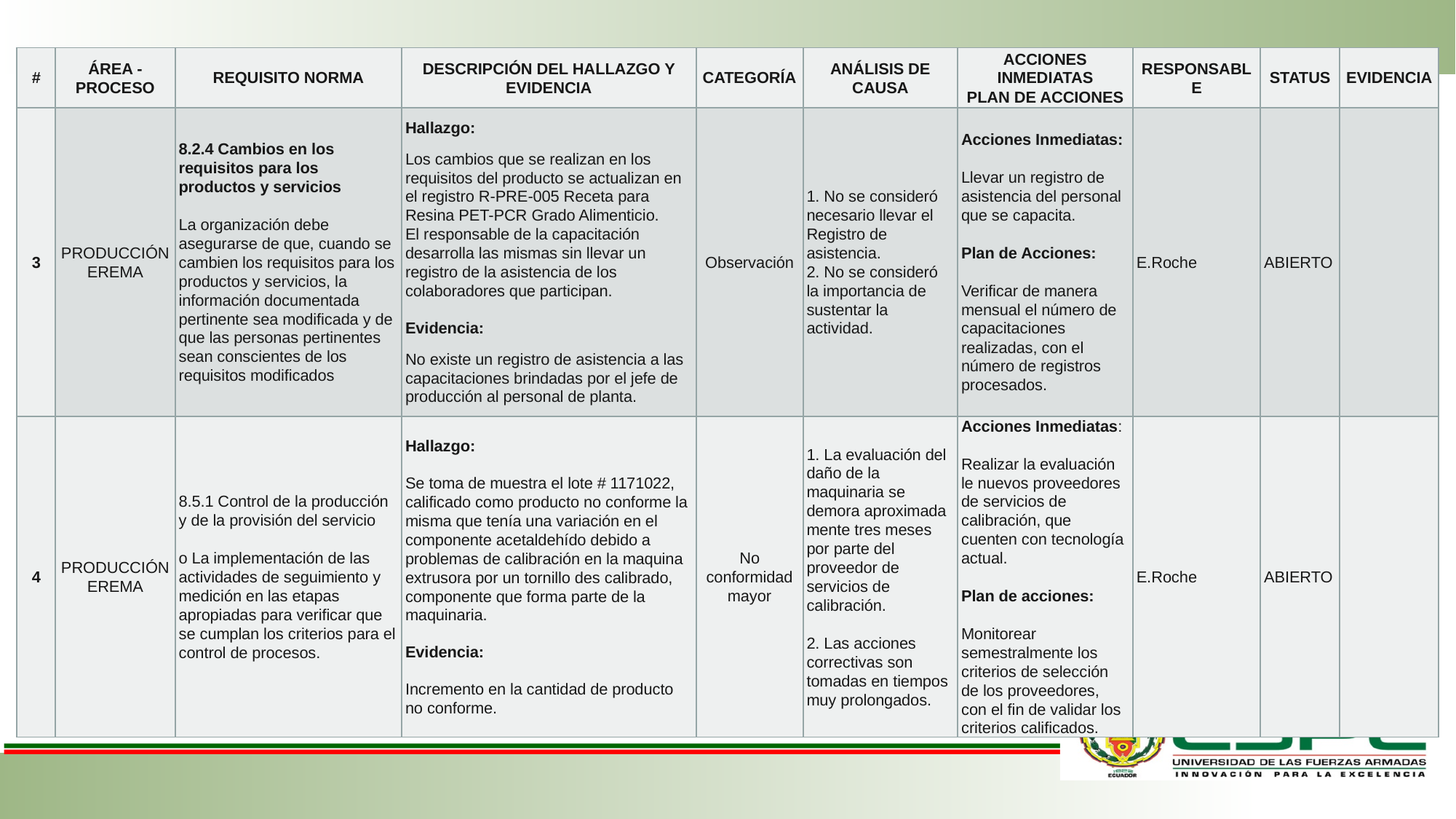

| # | ÁREA - PROCESO | REQUISITO NORMA | DESCRIPCIÓN DEL HALLAZGO Y EVIDENCIA | CATEGORÍA | ANÁLISIS DE CAUSA | ACCIONES INMEDIATAS PLAN DE ACCIONES | RESPONSABLE | STATUS | EVIDENCIA |
| --- | --- | --- | --- | --- | --- | --- | --- | --- | --- |
| 3 | PRODUCCIÓN EREMA | 8.2.4 Cambios en los requisitos para los productos y servicios La organización debe asegurarse de que, cuando se cambien los requisitos para los productos y servicios, la información documentada pertinente sea modificada y de que las personas pertinentes sean conscientes de los requisitos modificados | Hallazgo: Los cambios que se realizan en los requisitos del producto se actualizan en el registro R-PRE-005 Receta para Resina PET-PCR Grado Alimenticio. El responsable de la capacitación desarrolla las mismas sin llevar un registro de la asistencia de los colaboradores que participan. Evidencia: No existe un registro de asistencia a las capacitaciones brindadas por el jefe de producción al personal de planta. | Observación | 1. No se consideró necesario llevar el Registro de asistencia. 2. No se consideró la importancia de sustentar la actividad. | Acciones Inmediatas: Llevar un registro de asistencia del personal que se capacita.   Plan de Acciones: Verificar de manera mensual el número de capacitaciones realizadas, con el número de registros procesados. | E.Roche | ABIERTO |  |
| 4 | PRODUCCIÓN EREMA | 8.5.1 Control de la producción y de la provisión del servicio o La implementación de las actividades de seguimiento y medición en las etapas apropiadas para verificar que se cumplan los criterios para el control de procesos. | Hallazgo: Se toma de muestra el lote # 1171022, calificado como producto no conforme la misma que tenía una variación en el componente acetaldehído debido a problemas de calibración en la maquina extrusora por un tornillo des calibrado, componente que forma parte de la maquinaria. Evidencia: Incremento en la cantidad de producto no conforme. | No conformidad mayor | 1. La evaluación del daño de la maquinaria se demora aproximada mente tres meses por parte del proveedor de servicios de calibración. 2. Las acciones correctivas son tomadas en tiempos muy prolongados. | Acciones Inmediatas: Realizar la evaluación le nuevos proveedores de servicios de calibración, que cuenten con tecnología actual.   Plan de acciones:   Monitorear semestralmente los criterios de selección de los proveedores, con el fin de validar los criterios calificados. | E.Roche | ABIERTO |  |